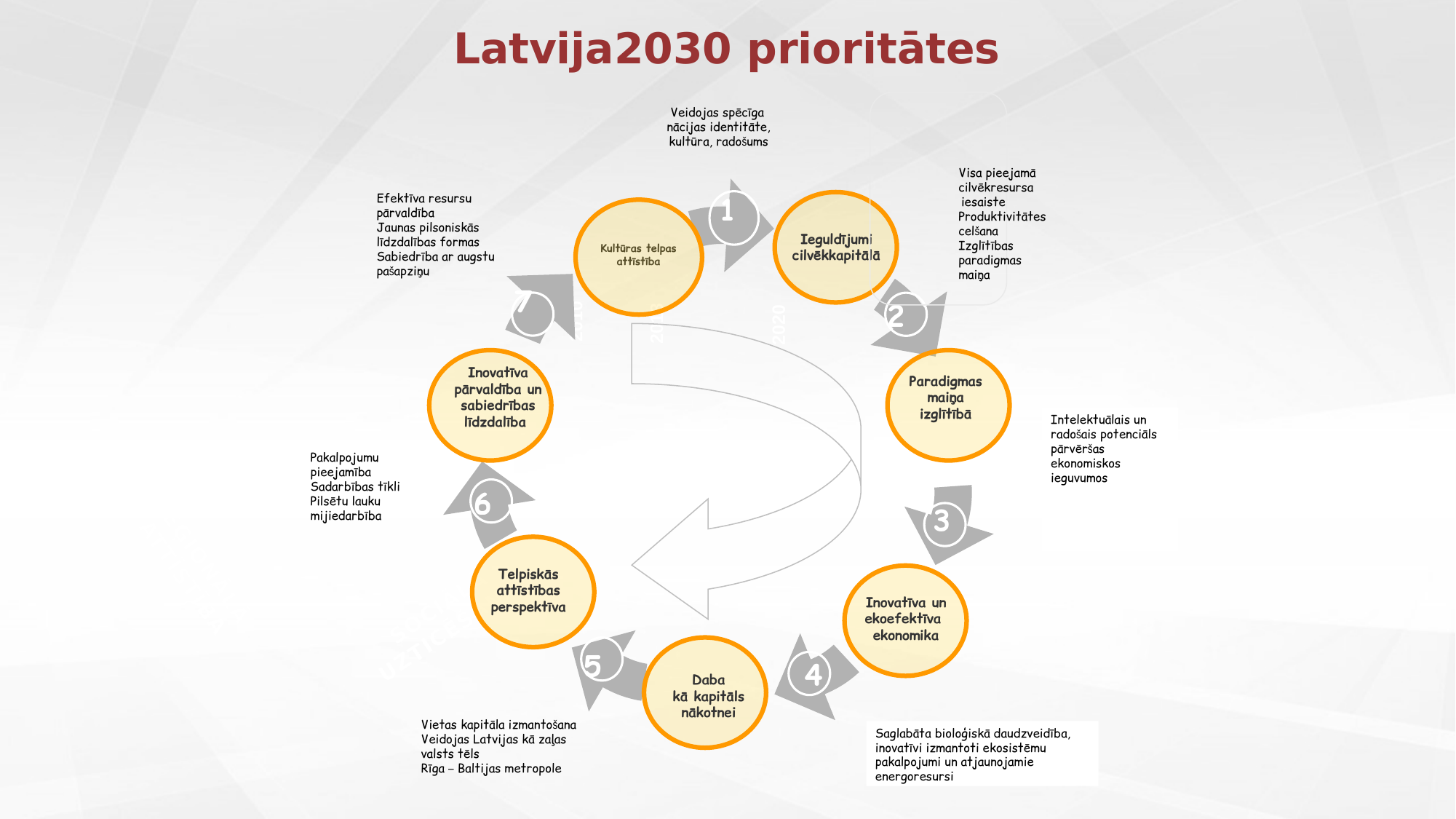

# Latvija2030 prioritātes

Veidojas spēcīga  nācijas identitāte, kultūra, radošums

1

7

6
3

4

5

2

Ieguldījumi cilvēkkapitālā

Inovatīva pārvaldība un sabiedrības līdzdalība

Paradigmas maiņa izglītībā

Telpiskās attīstības perspektīva

Inovatīva un ekoefektīva
ekonomika

Daba
kā kapitāls
nākotnei

Kultūras telpas attīstība

Visa pieejamā cilvēkresursa
 iesaiste
Produktivitātes celšana
Izglītības paradigmas maiņa

Efektīva resursu pārvaldība
Jaunas pilsoniskās līdzdalības formas
Sabiedrība ar augstu pašapziņu

2010
2013
2020
2027
Intelektuālais un radošais potenciāls pārvēršas ekonomiskos ieguvumos
Pakalpojumu pieejamība
Sadarbības tīkli
Pilsētu lauku mijiedarbība
REĢIONĀLĀ
ATTĪSTĪBA
SOCIĀLĀ
UZTICĒŠANĀS
Vietas kapitāla izmantošana
Veidojas Latvijas kā zaļas valsts tēls
Rīga – Baltijas metropole

Saglabāta bioloģiskā daudzveidība,
inovatīvi izmantoti ekosistēmu pakalpojumi un atjaunojamie energoresursi